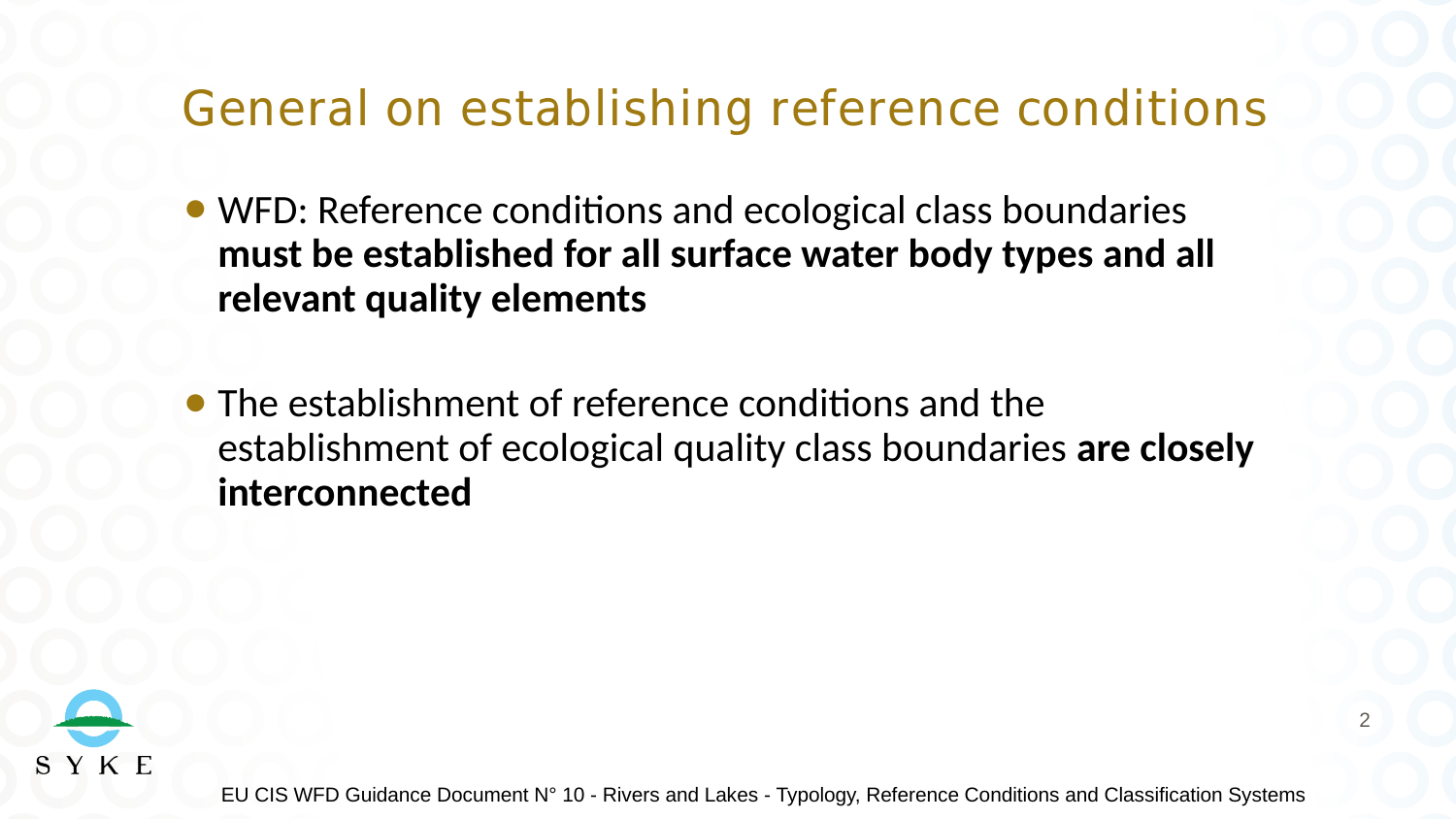

# General on establishing reference conditions
WFD: Reference conditions and ecological class boundaries must be established for all surface water body types and all relevant quality elements

The establishment of reference conditions and the establishment of ecological quality class boundaries are closely interconnected

2
EU CIS WFD Guidance Document N° 10 - Rivers and Lakes - Typology, Reference Conditions and Classification Systems